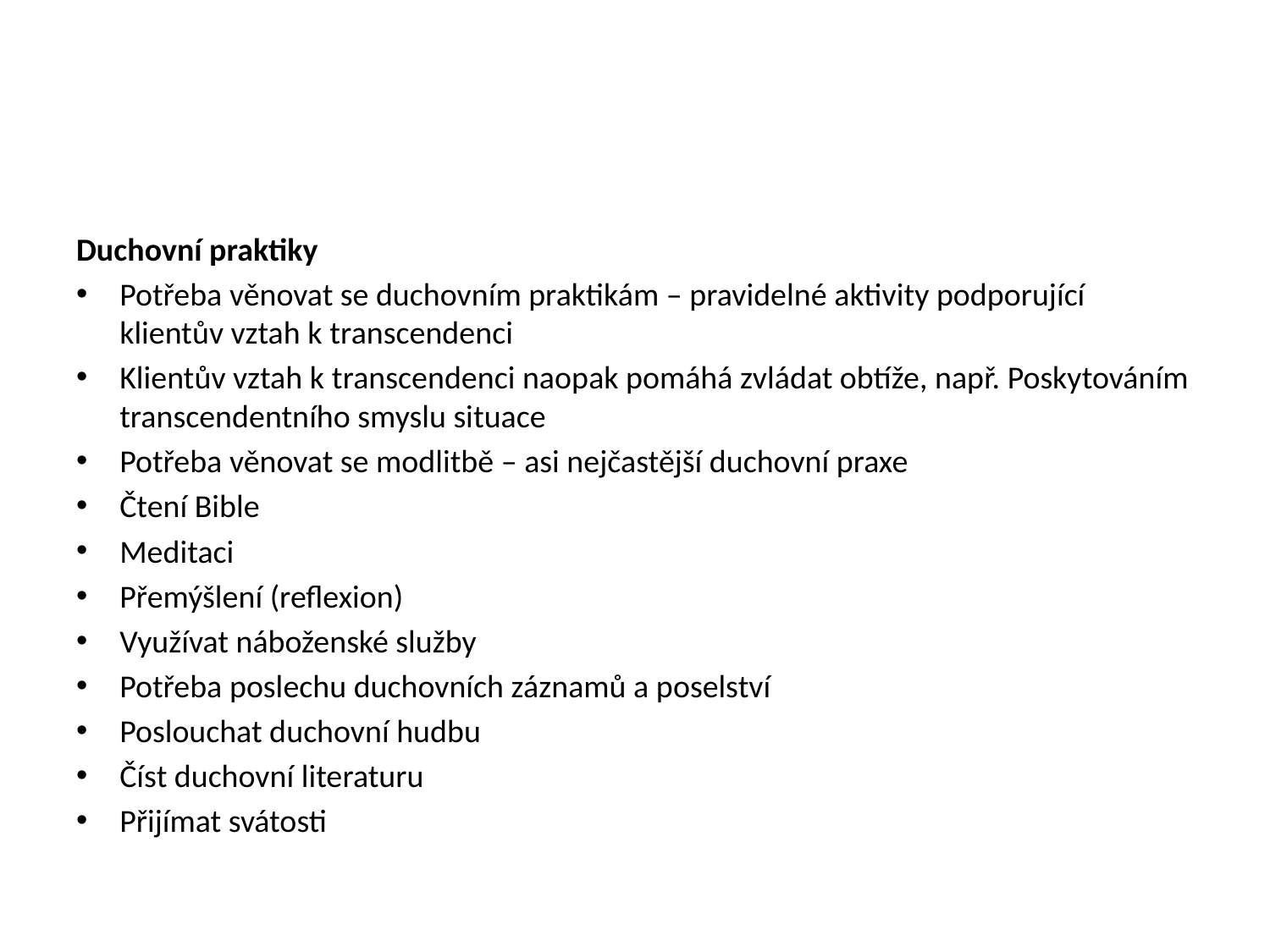

#
Duchovní praktiky
Potřeba věnovat se duchovním praktikám – pravidelné aktivity podporující klientův vztah k transcendenci
Klientův vztah k transcendenci naopak pomáhá zvládat obtíže, např. Poskytováním transcendentního smyslu situace
Potřeba věnovat se modlitbě – asi nejčastější duchovní praxe
Čtení Bible
Meditaci
Přemýšlení (reflexion)
Využívat náboženské služby
Potřeba poslechu duchovních záznamů a poselství
Poslouchat duchovní hudbu
Číst duchovní literaturu
Přijímat svátosti